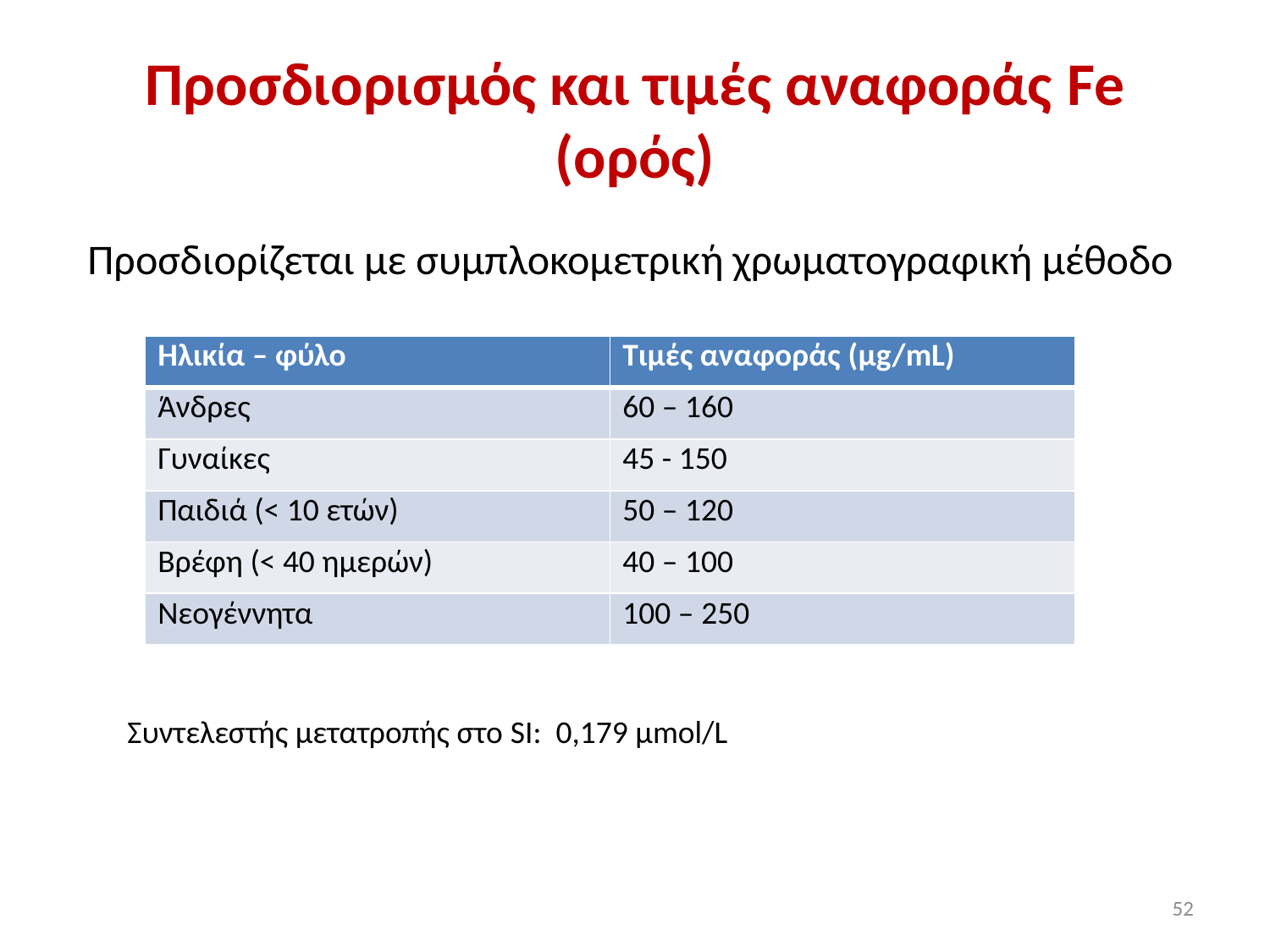

# Προσδιορισμός και τιμές αναφοράς Fe (ορός)
Προσδιορίζεται με συμπλοκομετρική χρωματογραφική μέθοδο
| Hλικία – φύλο | Τιμές αναφοράς (μg/mL) |
| --- | --- |
| Άνδρες | 60 – 160 |
| Γυναίκες | 45 - 150 |
| Παιδιά (< 10 ετών) | 50 – 120 |
| Βρέφη (< 40 ημερών) | 40 – 100 |
| Νεογέννητα | 100 – 250 |
Συντελεστής μετατροπής στο SI:  0,179 μmol/L

52